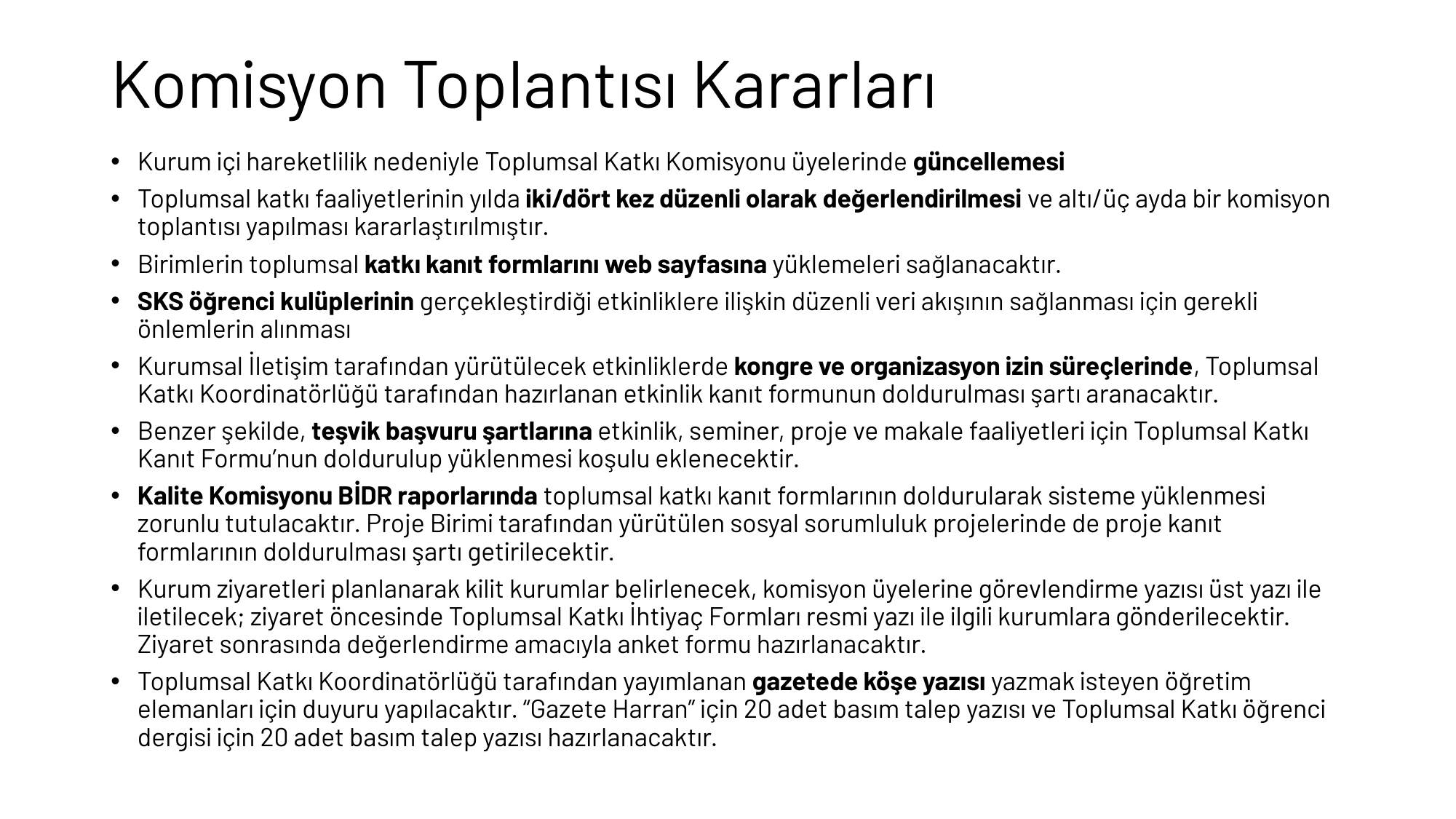

# Komisyon Toplantısı Kararları
Kurum içi hareketlilik nedeniyle Toplumsal Katkı Komisyonu üyelerinde güncellemesi
Toplumsal katkı faaliyetlerinin yılda iki/dört kez düzenli olarak değerlendirilmesi ve altı/üç ayda bir komisyon toplantısı yapılması kararlaştırılmıştır.
Birimlerin toplumsal katkı kanıt formlarını web sayfasına yüklemeleri sağlanacaktır.
SKS öğrenci kulüplerinin gerçekleştirdiği etkinliklere ilişkin düzenli veri akışının sağlanması için gerekli önlemlerin alınması
Kurumsal İletişim tarafından yürütülecek etkinliklerde kongre ve organizasyon izin süreçlerinde, Toplumsal Katkı Koordinatörlüğü tarafından hazırlanan etkinlik kanıt formunun doldurulması şartı aranacaktır.
Benzer şekilde, teşvik başvuru şartlarına etkinlik, seminer, proje ve makale faaliyetleri için Toplumsal Katkı Kanıt Formu’nun doldurulup yüklenmesi koşulu eklenecektir.
Kalite Komisyonu BİDR raporlarında toplumsal katkı kanıt formlarının doldurularak sisteme yüklenmesi zorunlu tutulacaktır. Proje Birimi tarafından yürütülen sosyal sorumluluk projelerinde de proje kanıt formlarının doldurulması şartı getirilecektir.
Kurum ziyaretleri planlanarak kilit kurumlar belirlenecek, komisyon üyelerine görevlendirme yazısı üst yazı ile iletilecek; ziyaret öncesinde Toplumsal Katkı İhtiyaç Formları resmi yazı ile ilgili kurumlara gönderilecektir. Ziyaret sonrasında değerlendirme amacıyla anket formu hazırlanacaktır.
Toplumsal Katkı Koordinatörlüğü tarafından yayımlanan gazetede köşe yazısı yazmak isteyen öğretim elemanları için duyuru yapılacaktır. “Gazete Harran” için 20 adet basım talep yazısı ve Toplumsal Katkı öğrenci dergisi için 20 adet basım talep yazısı hazırlanacaktır.